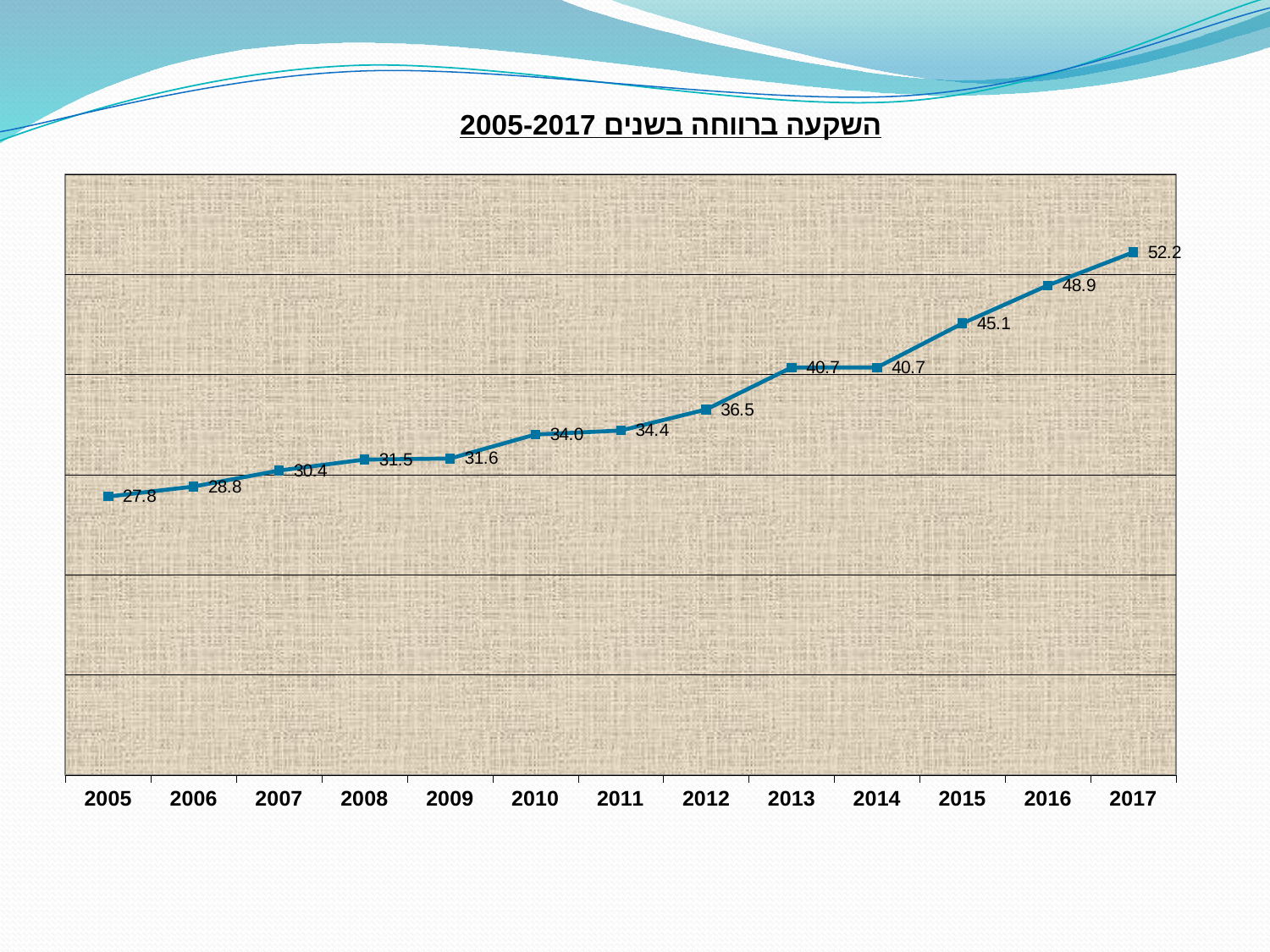

### Chart: השקעה ברווחה בשנים 2005-2017

| Category |  |
|---|---|
| 2005 | 27.8 |
| 2006 | 28.8 |
| 2007 | 30.4 |
| 2008 | 31.5 |
| 2009 | 31.6 |
| 2010 | 34.0 |
| 2011 | 34.4 |
| 2012 | 36.5 |
| 2013 | 40.7 |
| 2014 | 40.7 |
| 2015 | 45.1 |
| 2016 | 48.9 |
| 2017 | 52.2 |